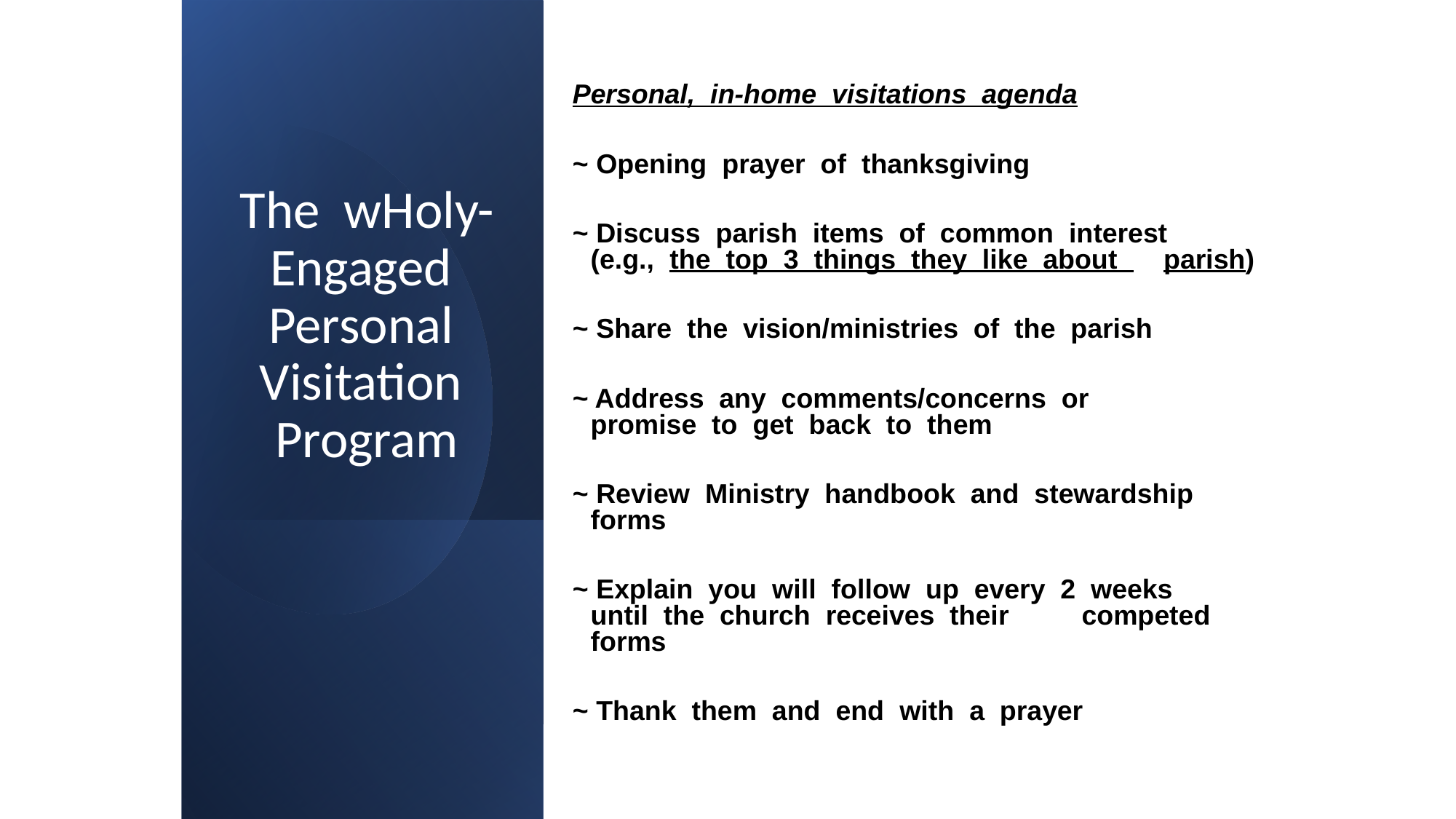

The  wHoly-Engaged
Personal  Visitation  Program
Personal,  in-home  visitations  agenda

~ Opening  prayer  of  thanksgiving

~ Discuss  parish  items  of  common  interest 	(e.g.,  the  top  3  things  they  like  about  	parish)

~ Share  the  vision/ministries  of  the  parish

~ Address  any  comments/concerns  or  	promise  to  get  back  to  them

~ Review  Ministry  handbook  and  stewardship  	forms

~ Explain  you  will  follow  up  every  2  weeks  	until  the  church  receives  their  	competed  forms

~ Thank  them  and  end  with  a  prayer